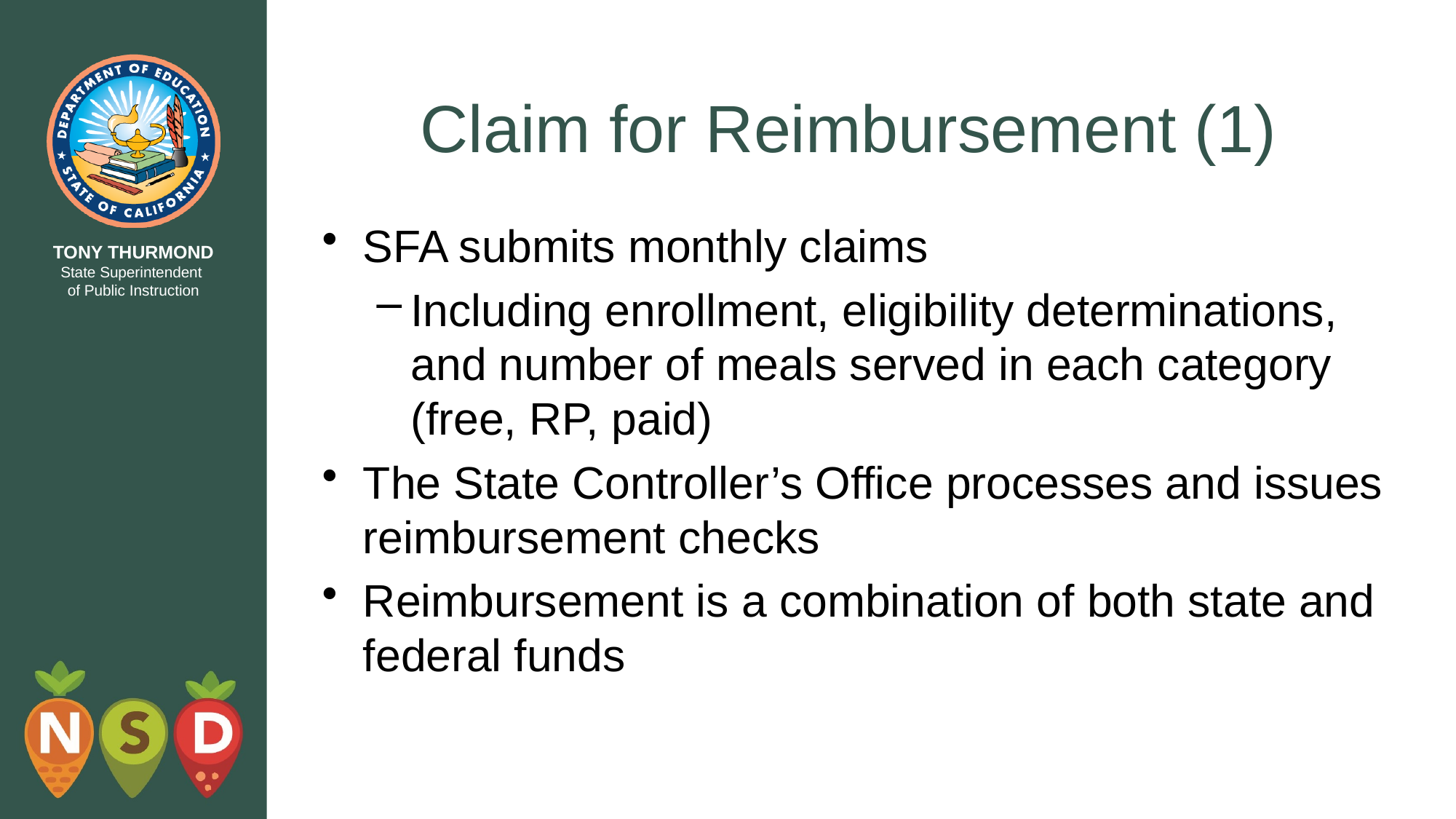

# Claim for Reimbursement (1)
SFA submits monthly claims
Including enrollment, eligibility determinations, and number of meals served in each category (free, RP, paid)
The State Controller’s Office processes and issues reimbursement checks
Reimbursement is a combination of both state and federal funds